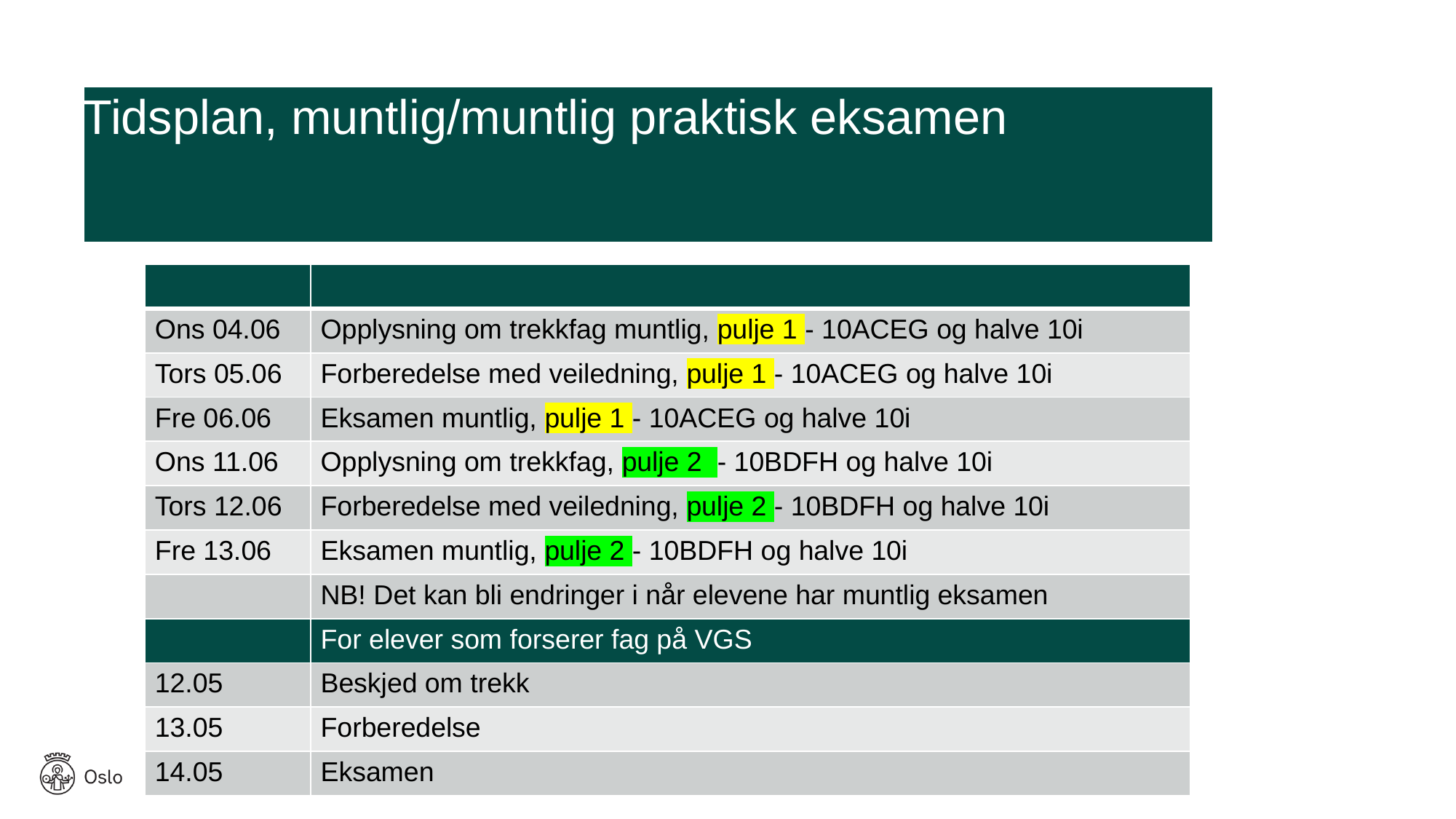

# Tidsplan, muntlig/muntlig praktisk eksamen
|  |  |
| --- | --- |
| Ons 04.06 | Opplysning om trekkfag muntlig, pulje 1 - 10ACEG og halve 10i |
| Tors 05.06 | Forberedelse med veiledning, pulje 1 - 10ACEG og halve 10i |
| Fre 06.06 | Eksamen muntlig, pulje 1 - 10ACEG og halve 10i |
| Ons 11.06 | Opplysning om trekkfag, pulje 2 - 10BDFH og halve 10i |
| Tors 12.06 | Forberedelse med veiledning, pulje 2 - 10BDFH og halve 10i |
| Fre 13.06 | Eksamen muntlig, pulje 2 - 10BDFH og halve 10i |
|  | NB! Det kan bli endringer i når elevene har muntlig eksamen |
|  | For elever som forserer fag på VGS |
| 12.05 | Beskjed om trekk |
| 13.05 | Forberedelse |
| 14.05 | Eksamen |